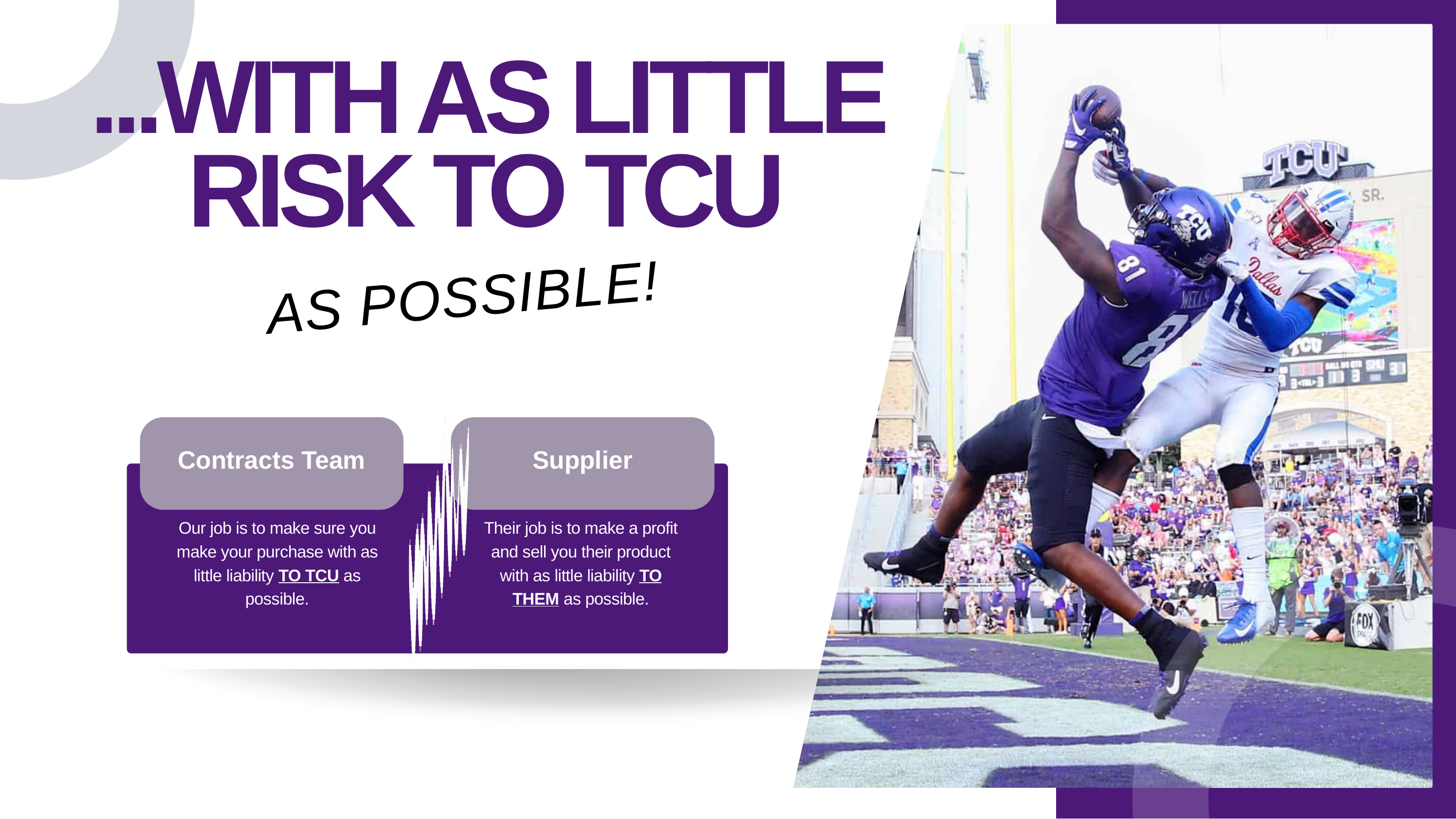

...WITH AS LITTLE RISK TO TCU
AS POSSIBLE!

Contracts Team

Supplier

Our job is to make sure you make your purchase with as little liability TO TCU as possible.
Their job is to make a profit and sell you their product with as little liability TO THEM as possible.